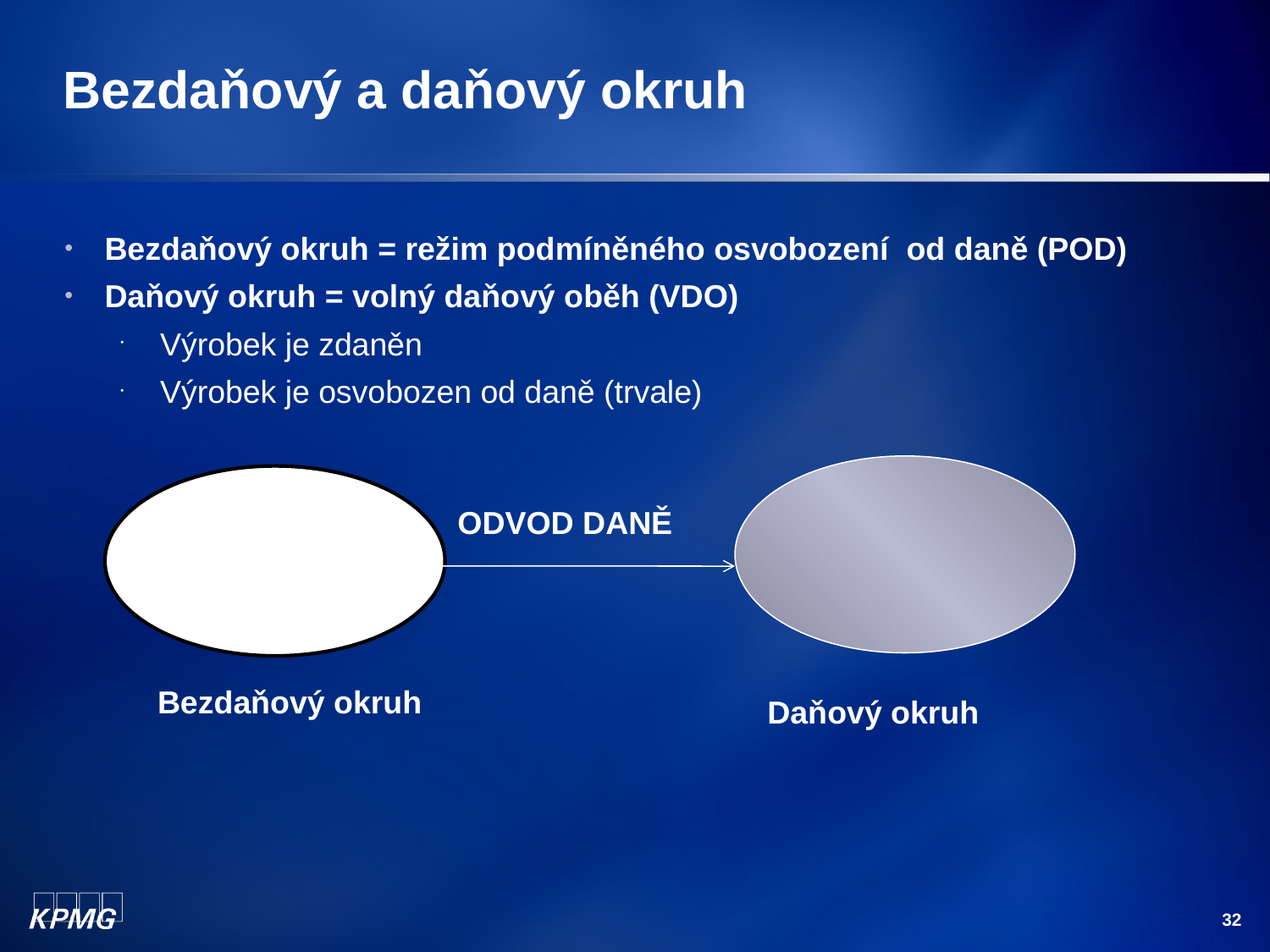

# Bezdaňový a daňový okruh
Bezdaňový okruh = režim podmíněného osvobození  od daně (POD)
Daňový okruh = volný daňový oběh (VDO)
Výrobek je zdaněn
Výrobek je osvobozen od daně (trvale)

ODVOD DANĚ
Bezdaňový okruh
Daňový okruh
32